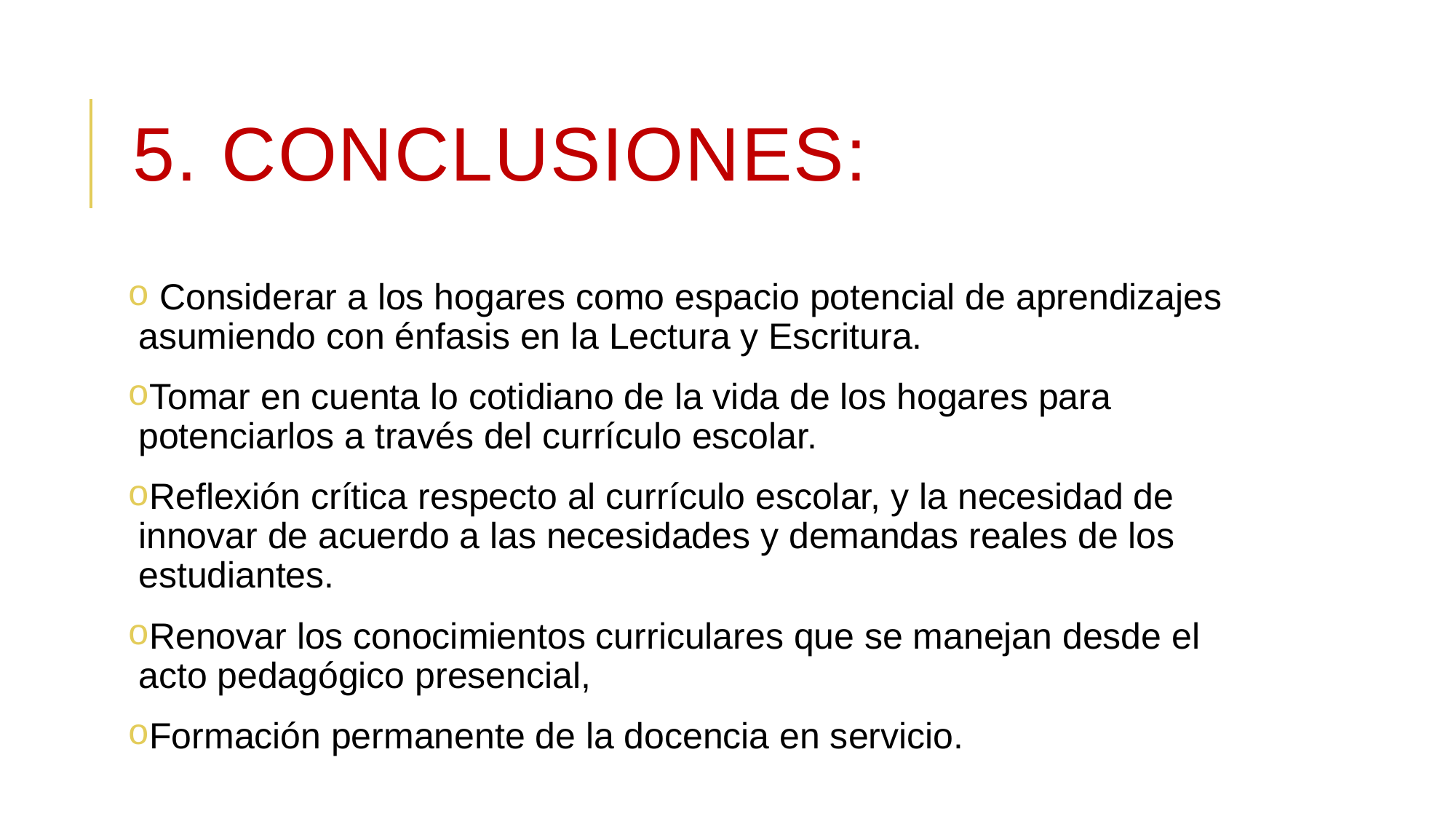

# 5. CONCLUSIONES:
 Considerar a los hogares como espacio potencial de aprendizajes asumiendo con énfasis en la Lectura y Escritura.
Tomar en cuenta lo cotidiano de la vida de los hogares para potenciarlos a través del currículo escolar.
Reflexión crítica respecto al currículo escolar, y la necesidad de innovar de acuerdo a las necesidades y demandas reales de los estudiantes.
Renovar los conocimientos curriculares que se manejan desde el acto pedagógico presencial,
Formación permanente de la docencia en servicio.